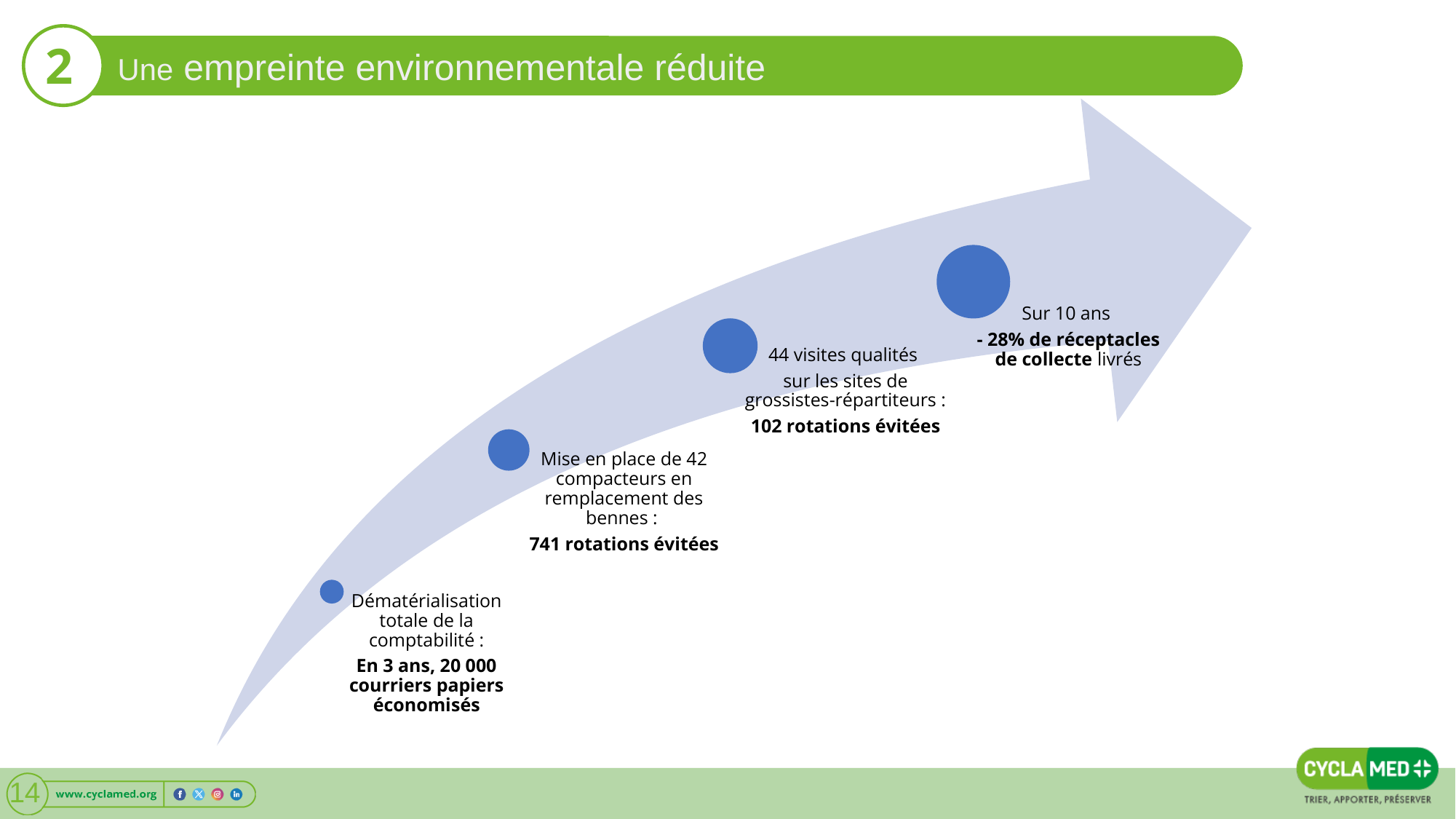

2
Une empreinte environnementale réduite
Dématérialisation totale de la comptabilité :
En 3 ans, 20 000 courriers papiers économisés
Mise en place de 42 compacteurs en remplacement des bennes :
741 rotations évitées
44 visites qualités
sur les sites de grossistes-répartiteurs :
102 rotations évitées
Sur 10 ans
- 28% de réceptacles de collecte livrés

14
X